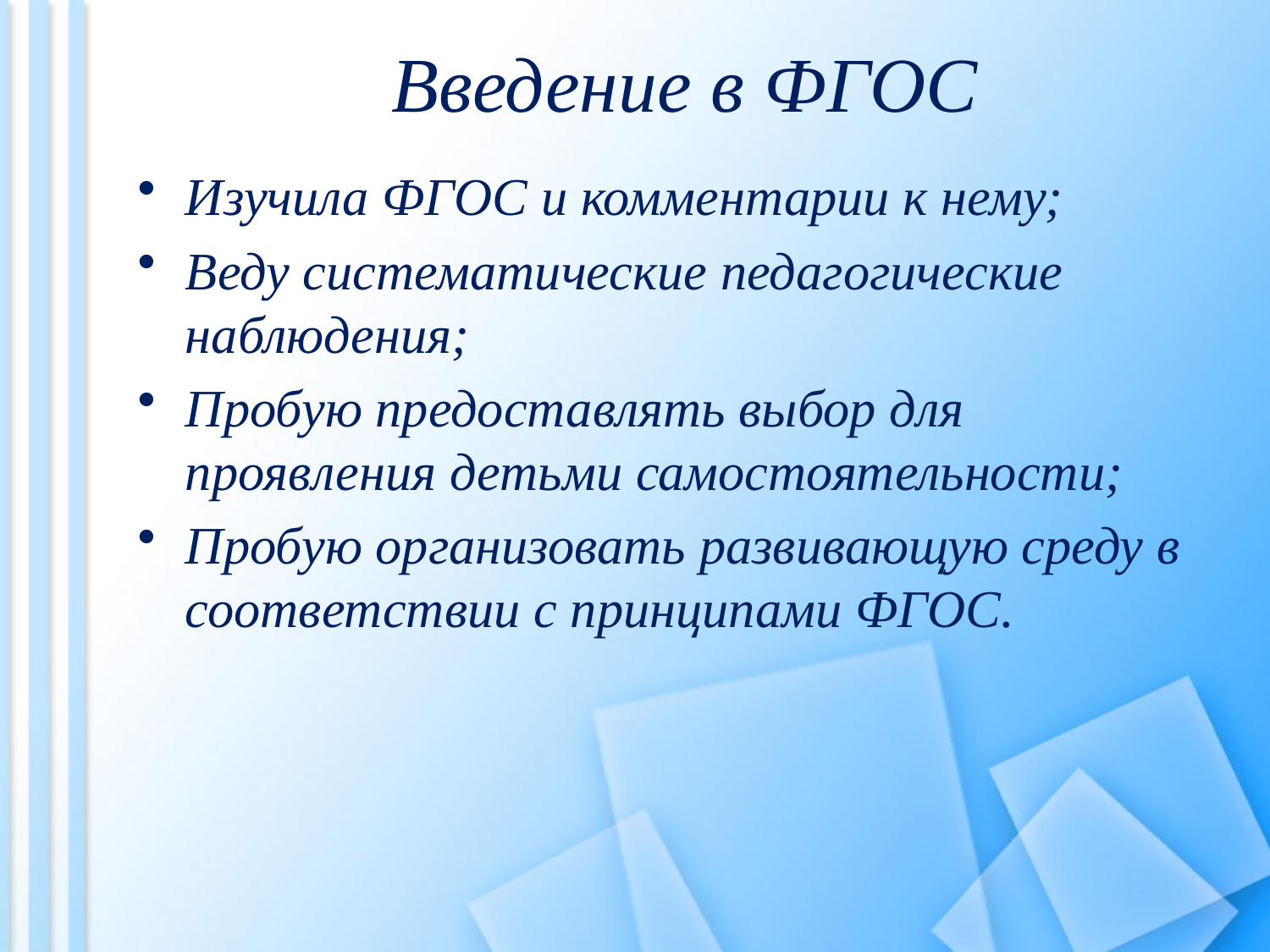

# Введение в ФГОС
Изучила ФГОС и комментарии к нему;
Веду систематические педагогические наблюдения;
Пробую предоставлять выбор для проявления детьми самостоятельности;
Пробую организовать развивающую среду в соответствии с принципами ФГОС.